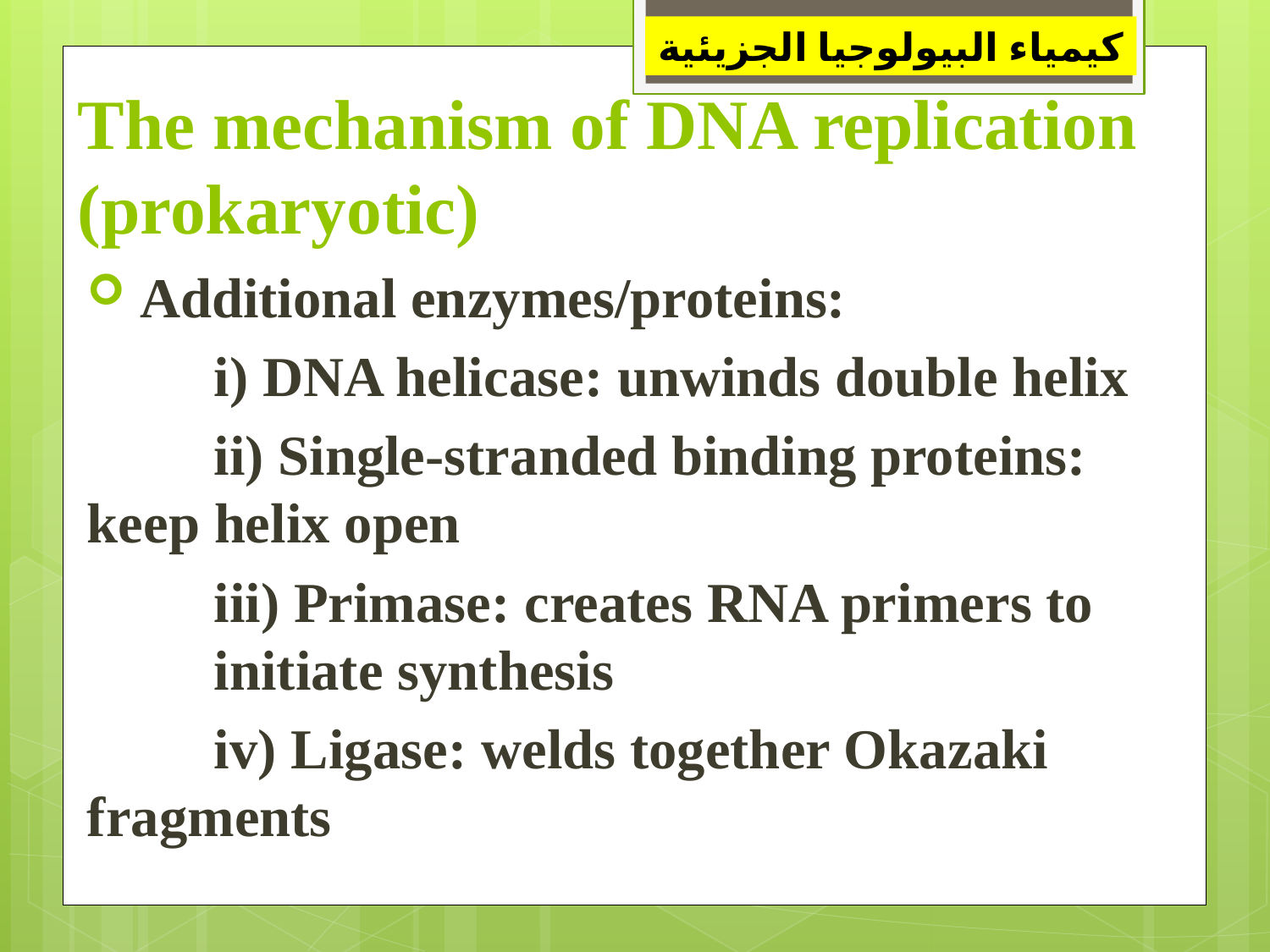

كيمياء البيولوجيا الجزيئية
# The mechanism of DNA replication (prokaryotic)
 Additional enzymes/proteins:
	i) DNA helicase: unwinds double helix
	ii) Single-stranded binding proteins:	keep helix open
	iii) Primase: creates RNA primers to 	initiate synthesis
	iv) Ligase: welds together Okazaki 	fragments